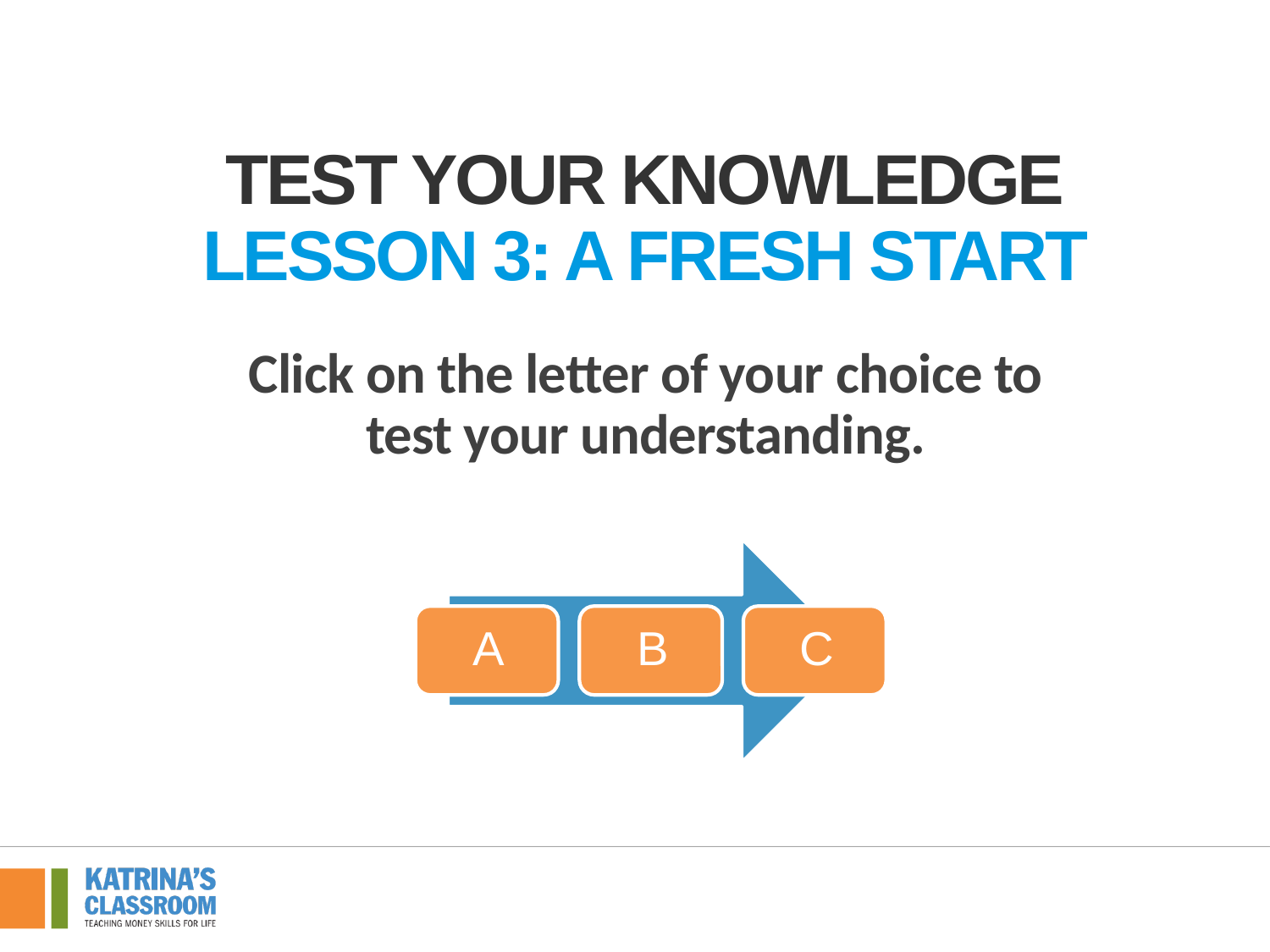

Test Your Knowledge
Lesson 3: A Fresh Start
Click on the letter of your choice to test your understanding.

A
B
C